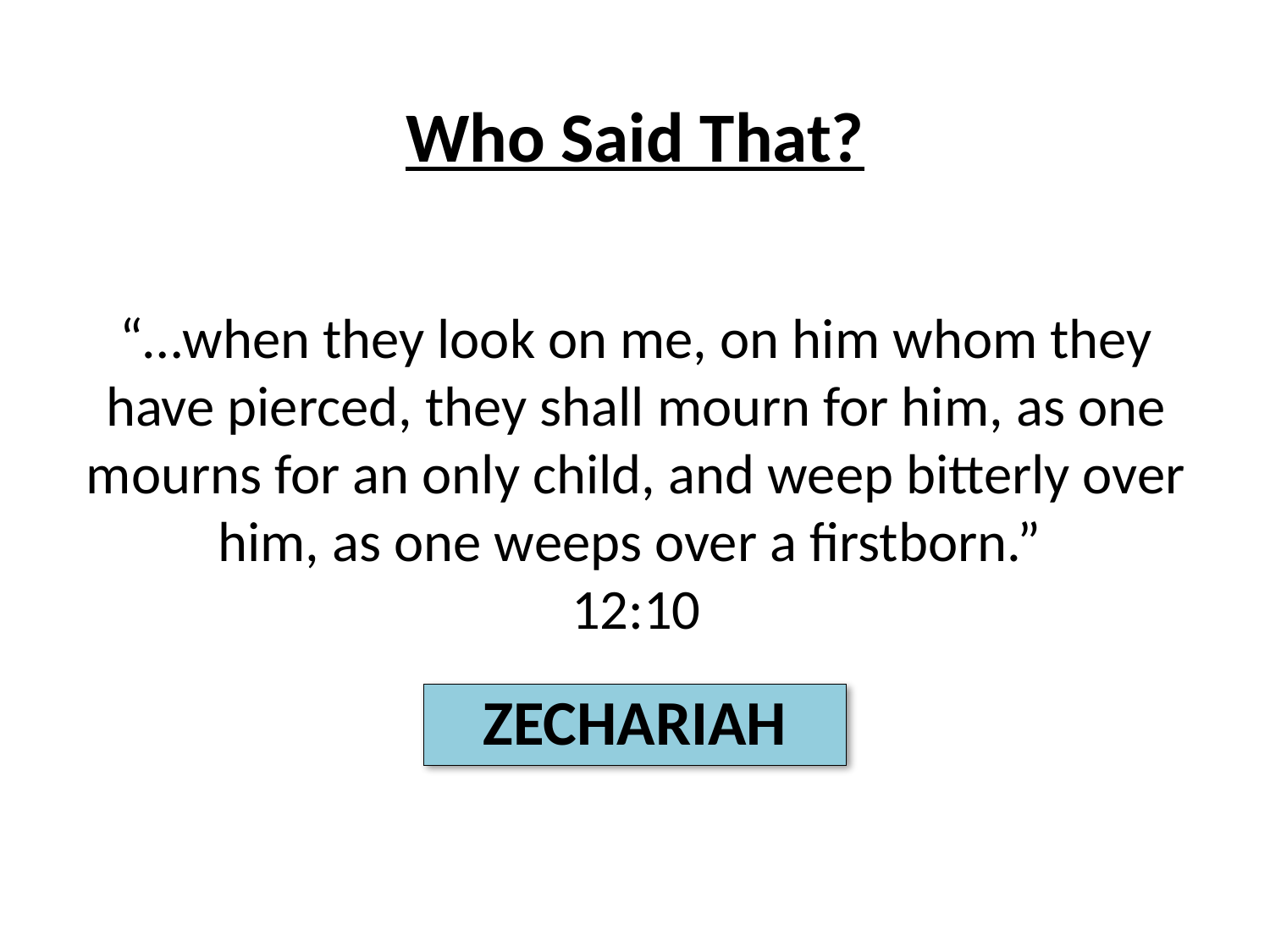

Who Said That?
“…when they look on me, on him whom they have pierced, they shall mourn for him, as one mourns for an only child, and weep bitterly over him, as one weeps over a firstborn.”
12:10
ZECHARIAH